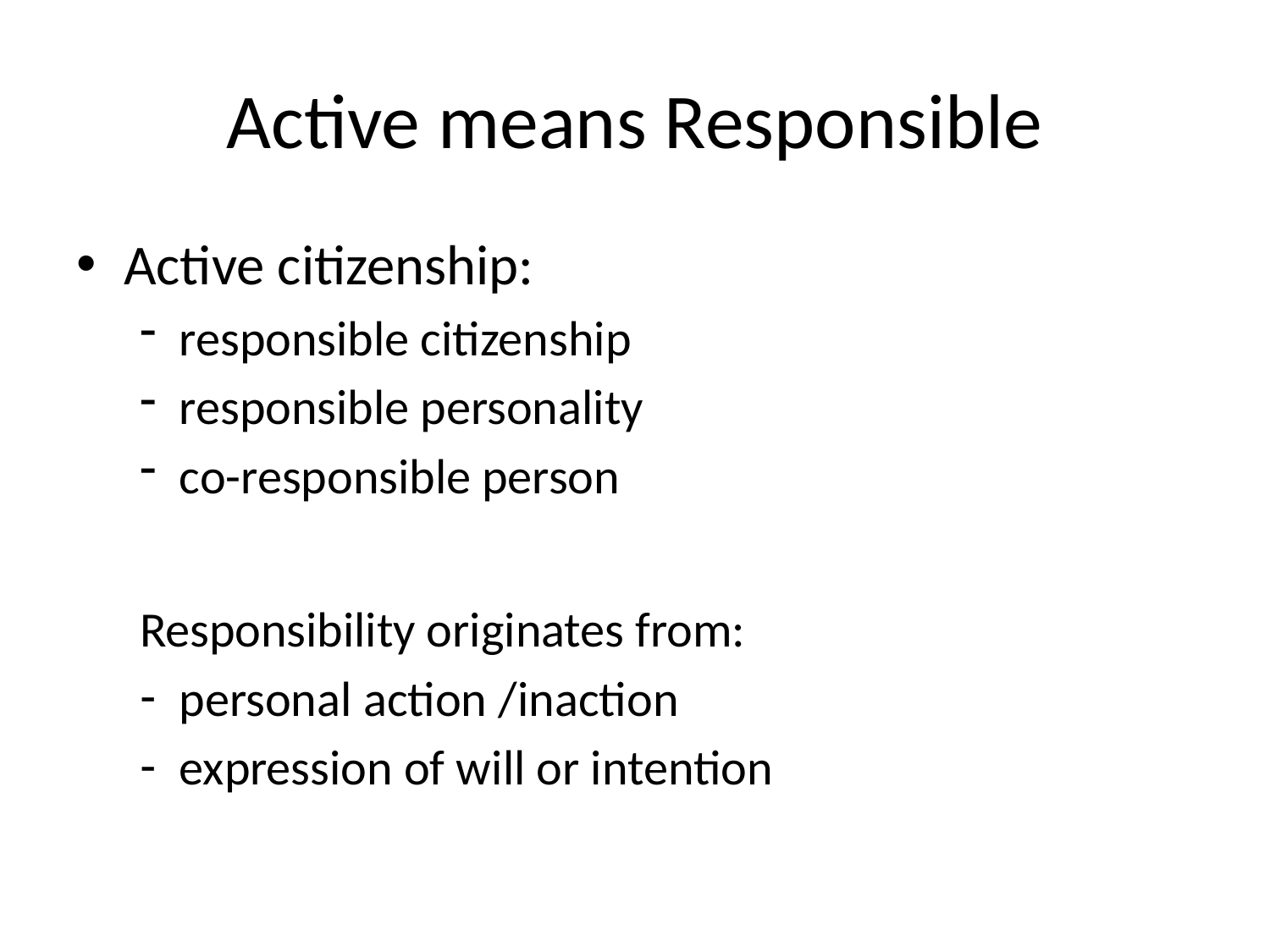

# Active means Responsible
Active citizenship:
responsible citizenship
responsible personality
co-responsible person

Responsibility originates from:
personal action /inaction
expression of will or intention